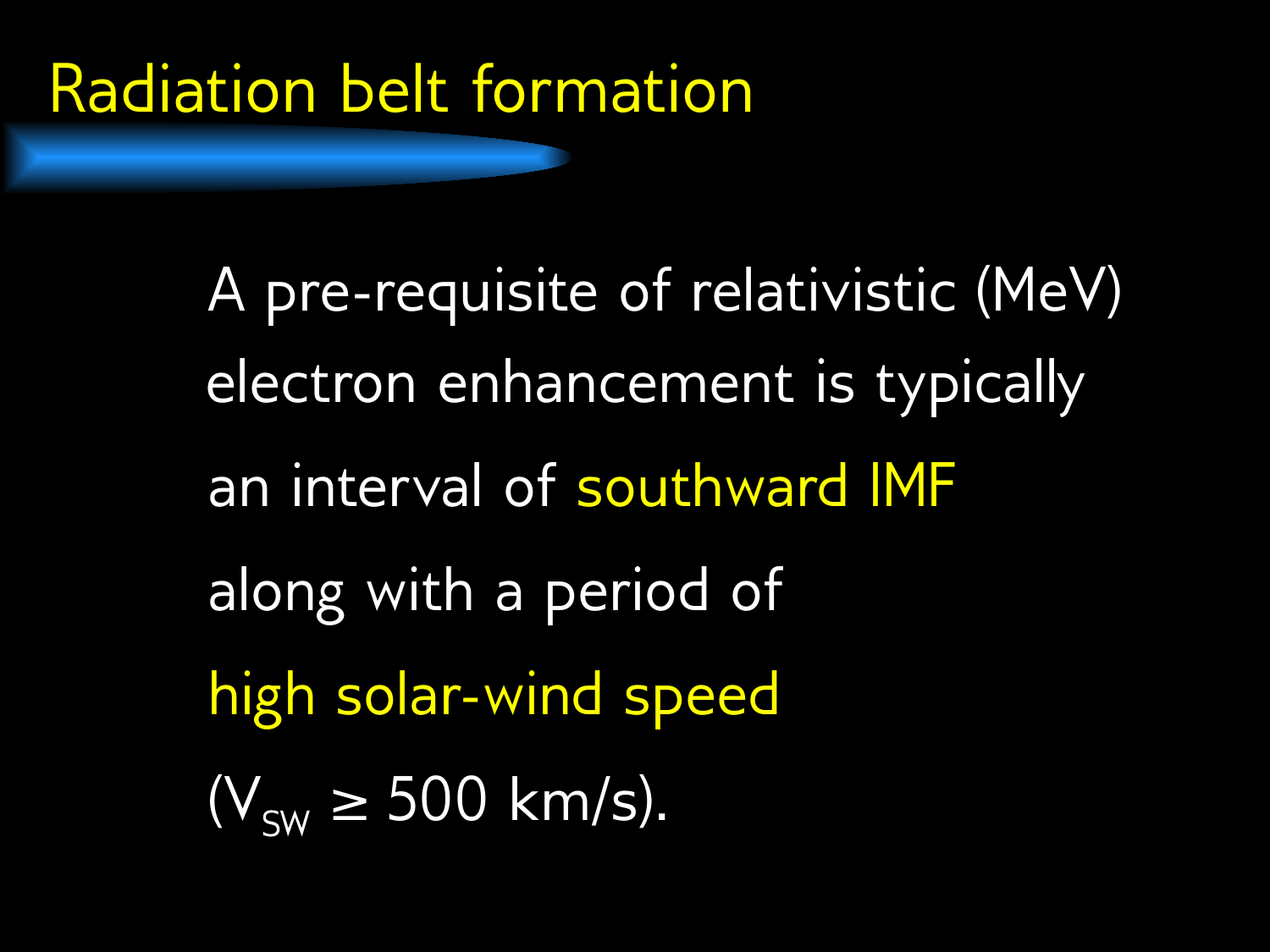

# Radiation belt formation
A pre-requisite of relativistic (MeV) electron enhancement is typically
an interval of southward IMF
along with a period of
high solar-wind speed
(VSW ≥ 500 km/s).